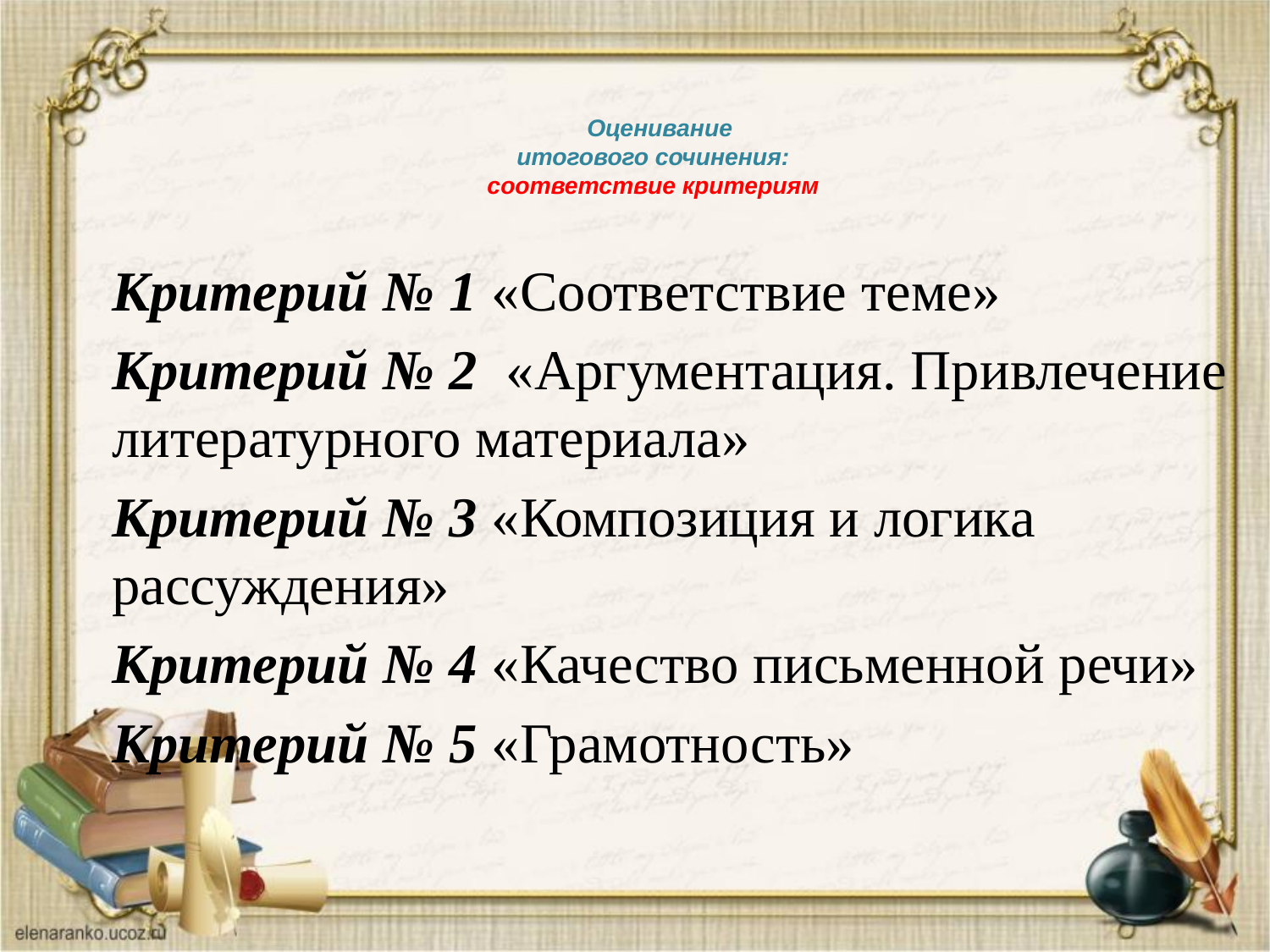

# Оценивание итогового сочинения: соответствие критериям
Критерий № 1 «Соответствие теме»
Критерий № 2  «Аргументация. Привлечение литературного материала»
Критерий № 3 «Композиция и логика рассуждения»
Критерий № 4 «Качество письменной речи»
Критерий № 5 «Грамотность»